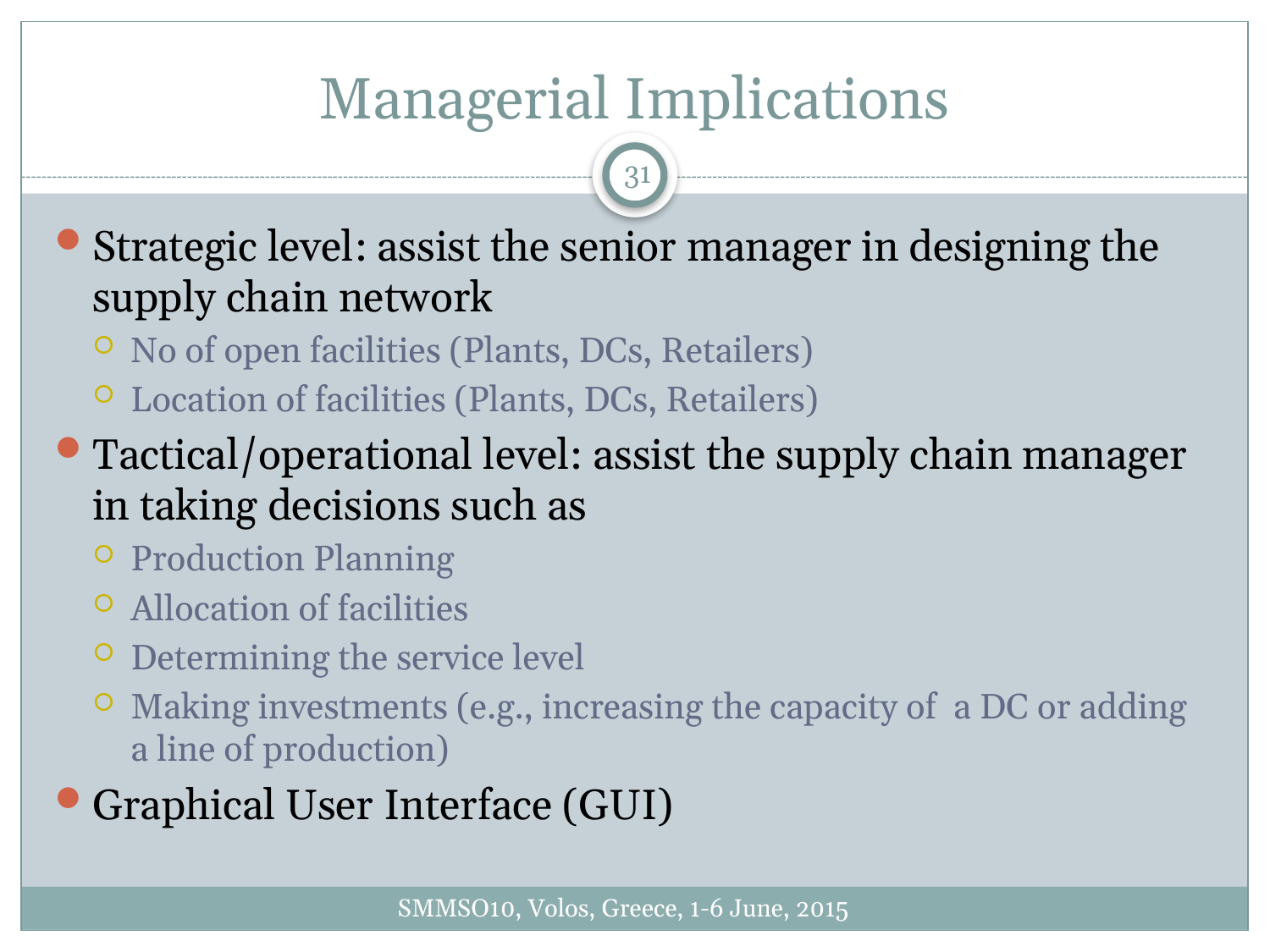

# Managerial Implications
31
Strategic level: assist the senior manager in designing the supply chain network
No of open facilities (Plants, DCs, Retailers)
Location of facilities (Plants, DCs, Retailers)
Tactical/operational level: assist the supply chain manager in taking decisions such as
Production Planning
Allocation of facilities
Determining the service level
Making investments (e.g., increasing the capacity of  a DC or adding a line of production)
Graphical User Interface (GUI)

SMMSO10, Volos, Greece, 1-6 June, 2015